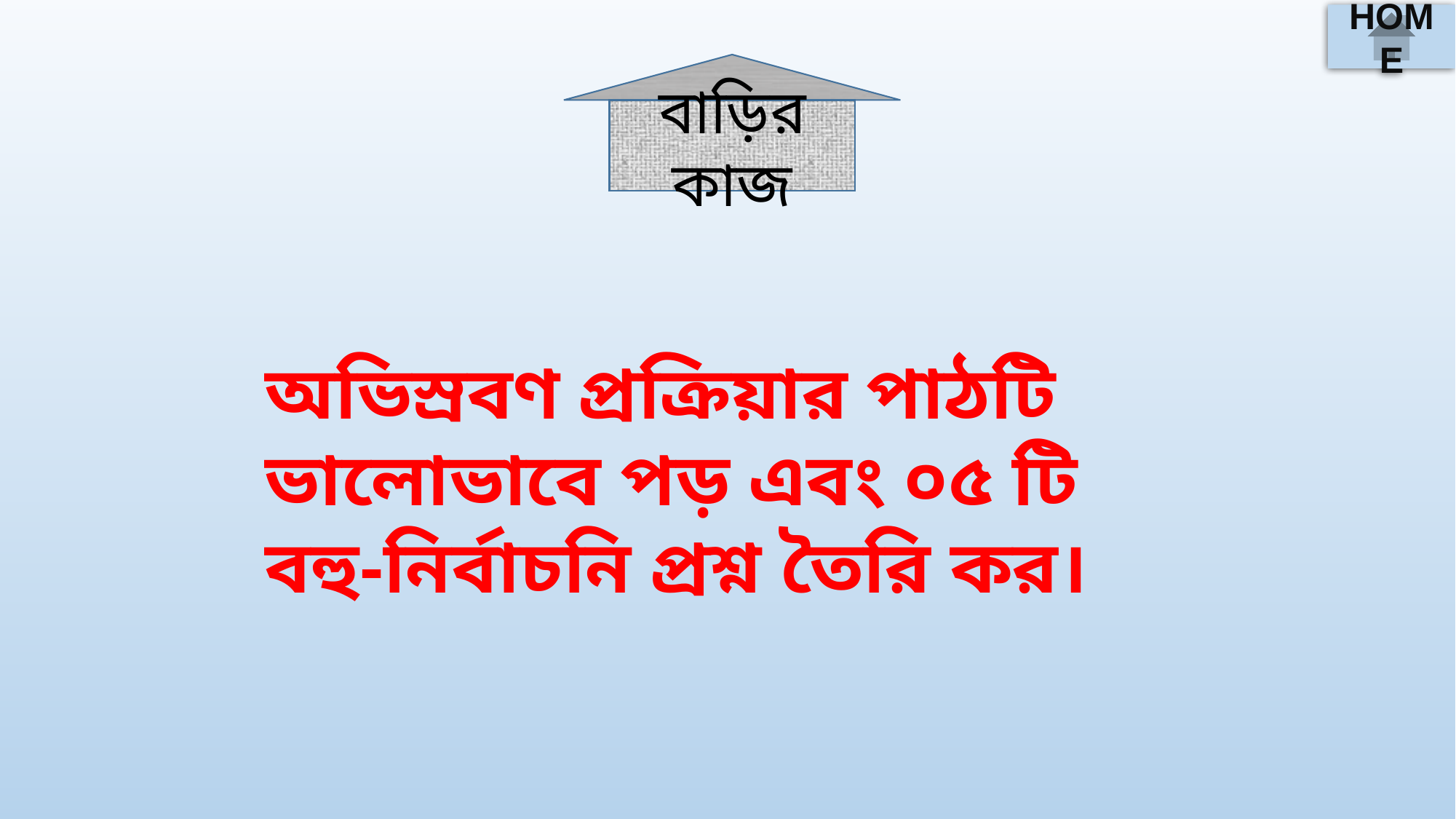

HOME

বাড়ির কাজ
অভিস্রবণ প্রক্রিয়ার পাঠটি ভালোভাবে পড় এবং ০৫ টি বহু-নির্বাচনি প্রশ্ন তৈরি কর।